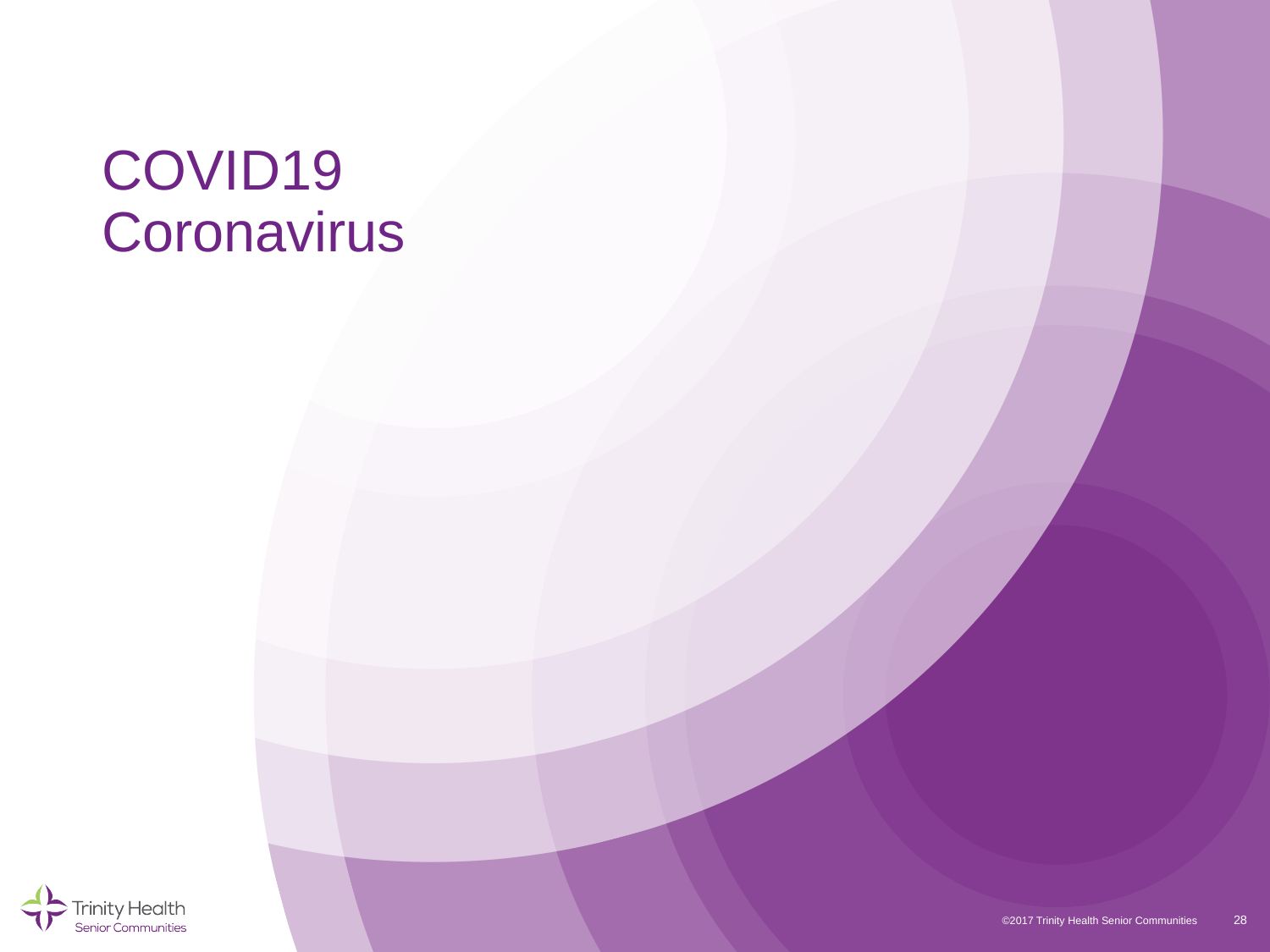

# COVID19 Coronavirus
28
©2017 Trinity Health Senior Communities